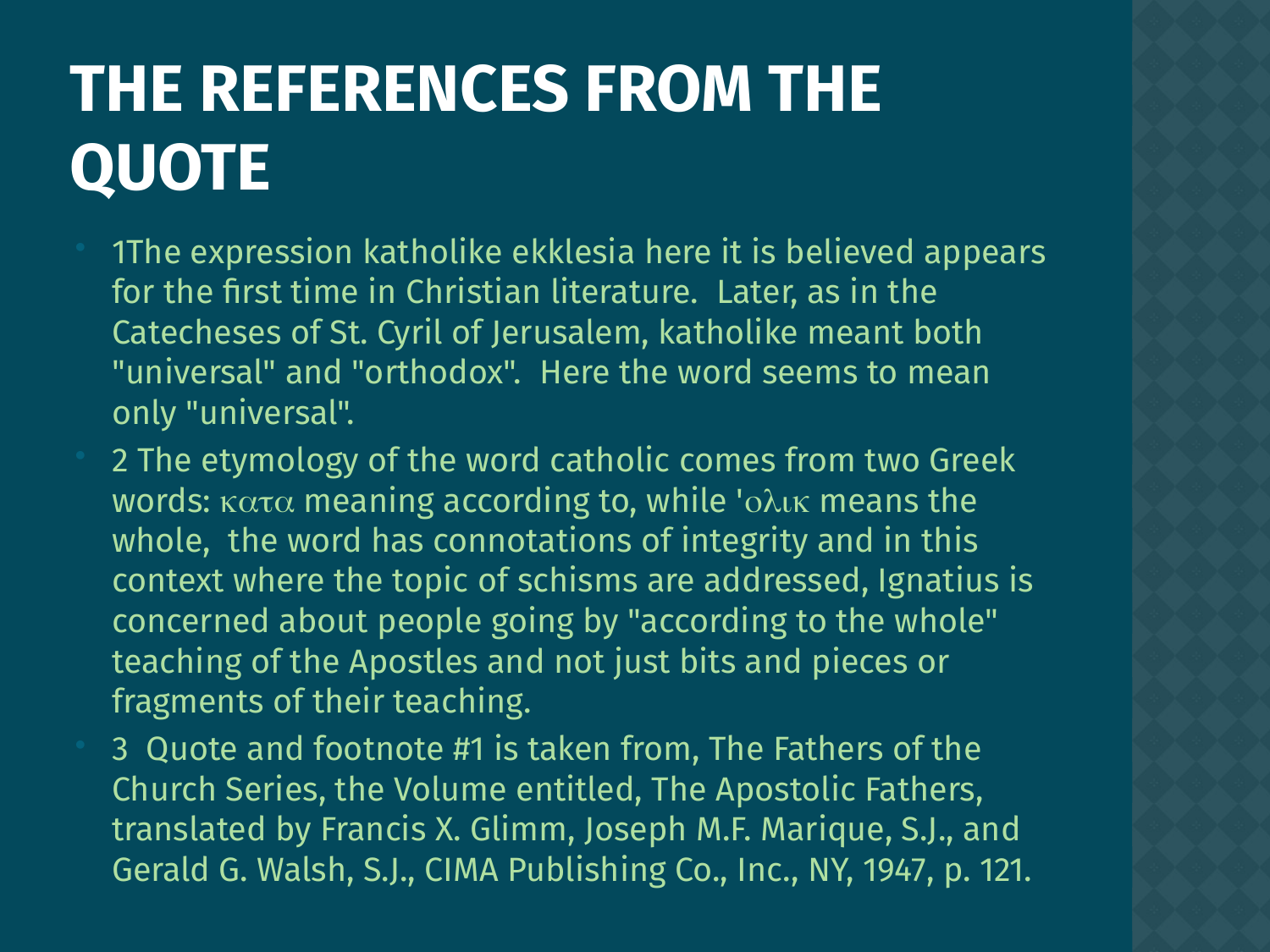

# The References from the Quote
1The expression katholike ekklesia here it is believed appears for the first time in Christian literature.  Later, as in the Catecheses of St. Cyril of Jerusalem, katholike meant both "universal" and "orthodox".  Here the word seems to mean only "universal".
2 The etymology of the word catholic comes from two Greek words: κατα meaning according to, while 'ολικ means the whole,  the word has connotations of integrity and in this context where the topic of schisms are addressed, Ignatius is concerned about people going by "according to the whole" teaching of the Apostles and not just bits and pieces or fragments of their teaching.
3  Quote and footnote #1 is taken from, The Fathers of the Church Series, the Volume entitled, The Apostolic Fathers, translated by Francis X. Glimm, Joseph M.F. Marique, S.J., and Gerald G. Walsh, S.J., CIMA Publishing Co., Inc., NY, 1947, p. 121.